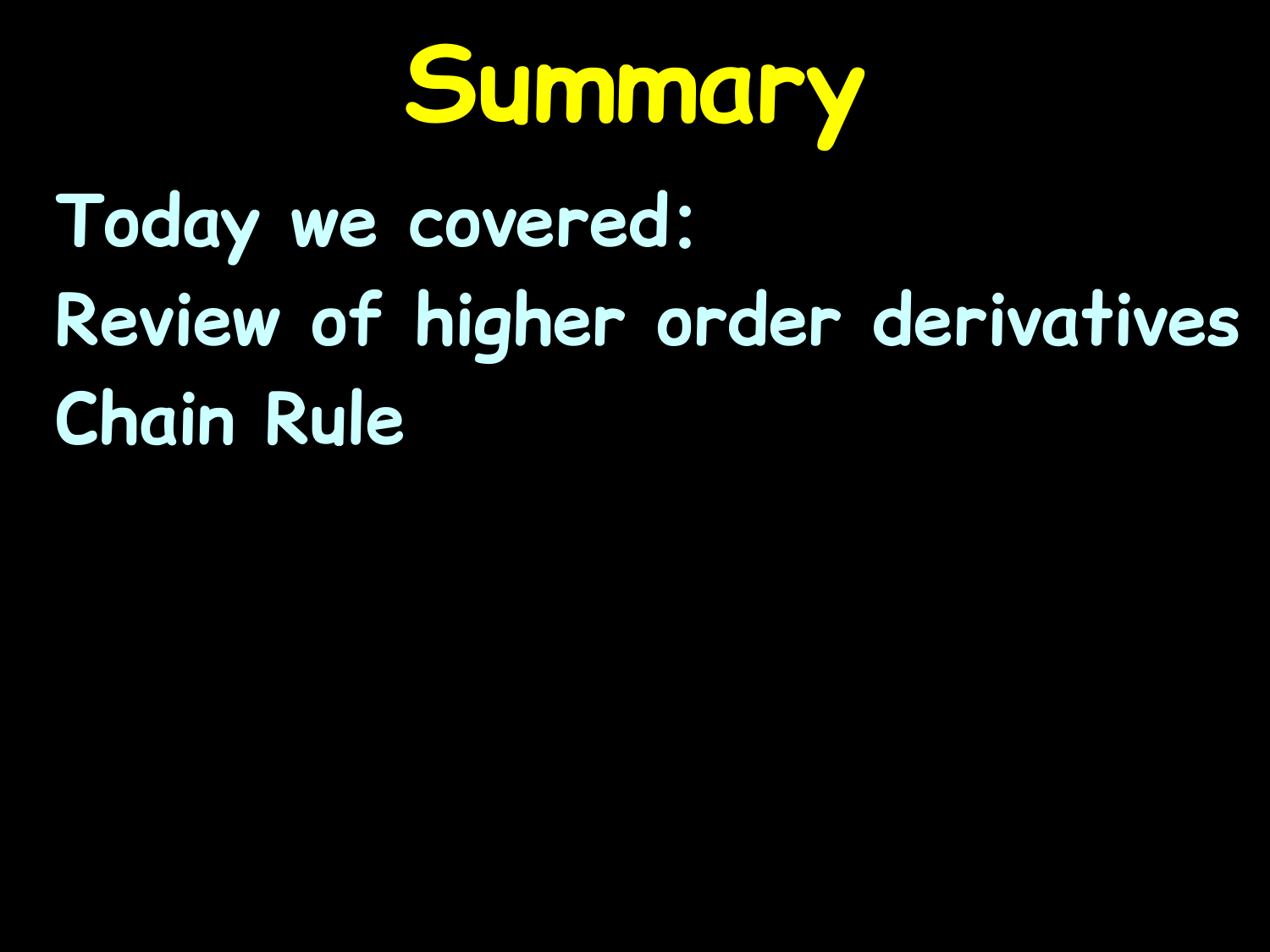

# Summary
Today we covered:
Review of higher order derivatives
Chain Rule